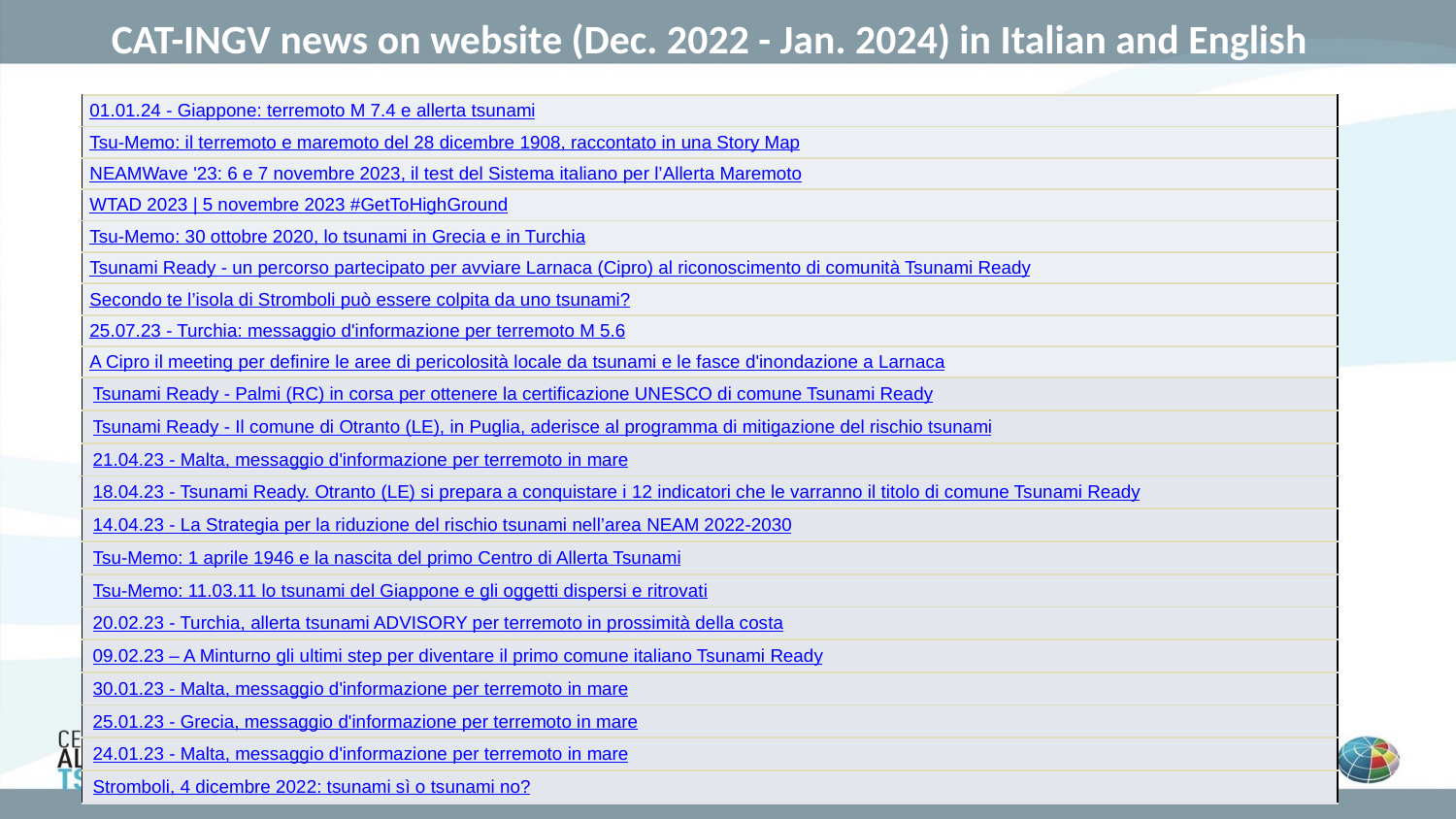

# CAT-INGV news on website (Dec. 2022 - Jan. 2024) in Italian and English
| 01.01.24 - Giappone: terremoto M 7.4 e allerta tsunami |
| --- |
| Tsu-Memo: il terremoto e maremoto del 28 dicembre 1908, raccontato in una Story Map |
| NEAMWave '23: 6 e 7 novembre 2023, il test del Sistema italiano per l’Allerta Maremoto |
| WTAD 2023 | 5 novembre 2023 #GetToHighGround |
| Tsu-Memo: 30 ottobre 2020, lo tsunami in Grecia e in Turchia |
| Tsunami Ready - un percorso partecipato per avviare Larnaca (Cipro) al riconoscimento di comunità Tsunami Ready |
| Secondo te l’isola di Stromboli può essere colpita da uno tsunami? |
| 25.07.23 - Turchia: messaggio d'informazione per terremoto M 5.6 |
| A Cipro il meeting per definire le aree di pericolosità locale da tsunami e le fasce d'inondazione a Larnaca |
| Tsunami Ready - Palmi (RC) in corsa per ottenere la certificazione UNESCO di comune Tsunami Ready |
| Tsunami Ready - Il comune di Otranto (LE), in Puglia, aderisce al programma di mitigazione del rischio tsunami |
| 21.04.23 - Malta, messaggio d'informazione per terremoto in mare |
| 18.04.23 - Tsunami Ready. Otranto (LE) si prepara a conquistare i 12 indicatori che le varranno il titolo di comune Tsunami Ready |
| 14.04.23 - La Strategia per la riduzione del rischio tsunami nell’area NEAM 2022-2030 |
| Tsu-Memo: 1 aprile 1946 e la nascita del primo Centro di Allerta Tsunami |
| Tsu-Memo: 11.03.11 lo tsunami del Giappone e gli oggetti dispersi e ritrovati |
| 20.02.23 - Turchia, allerta tsunami ADVISORY per terremoto in prossimità della costa |
| 09.02.23 – A Minturno gli ultimi step per diventare il primo comune italiano Tsunami Ready |
| 30.01.23 - Malta, messaggio d'informazione per terremoto in mare |
| 25.01.23 - Grecia, messaggio d'informazione per terremoto in mare |
| 24.01.23 - Malta, messaggio d'informazione per terremoto in mare |
| Stromboli, 4 dicembre 2022: tsunami sì o tsunami no? |